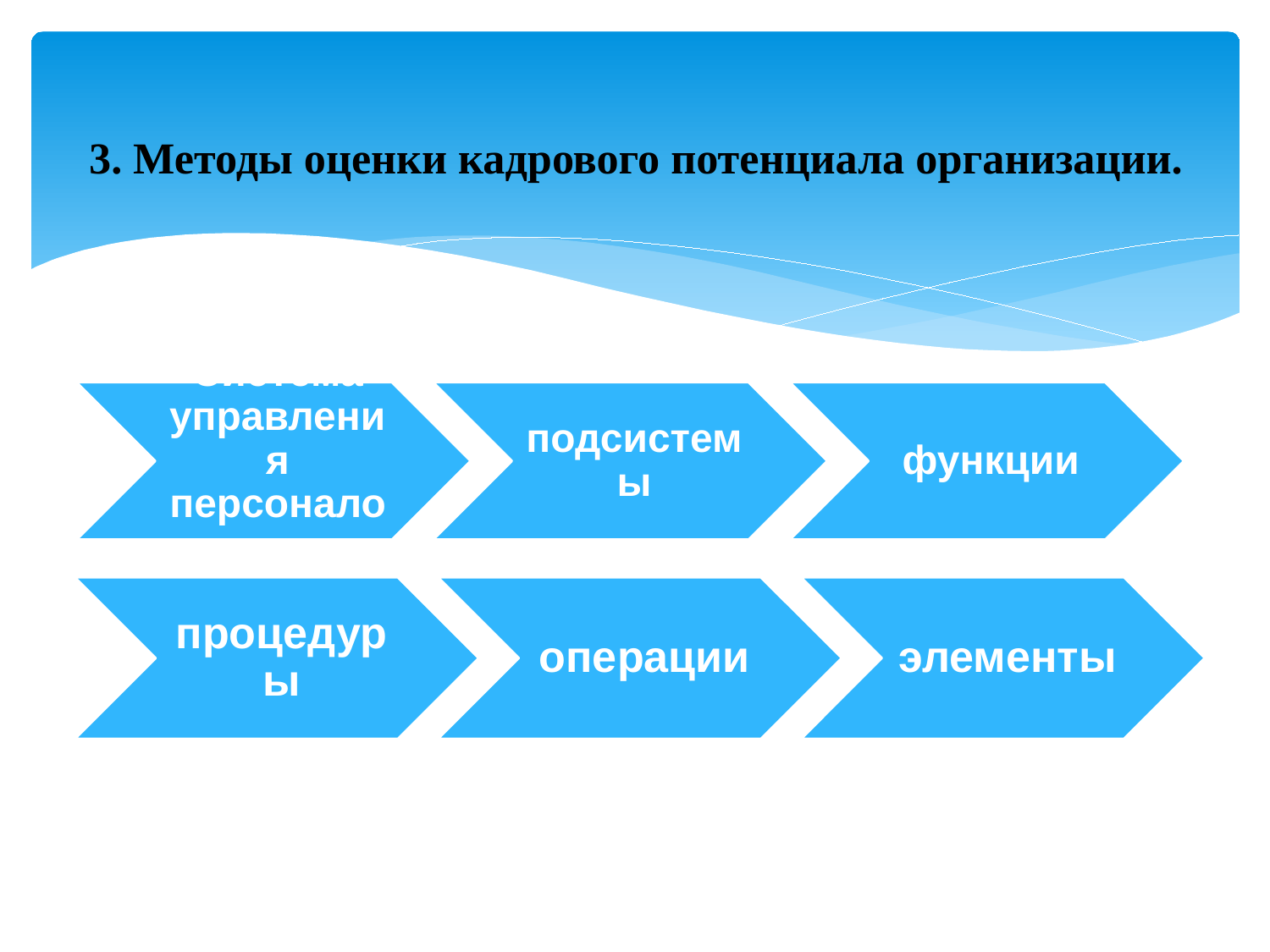

Система управления персоналом
подсистемы
функции
# 3. Методы оценки кадрового потенциала организации.
процедуры
операции
элементы